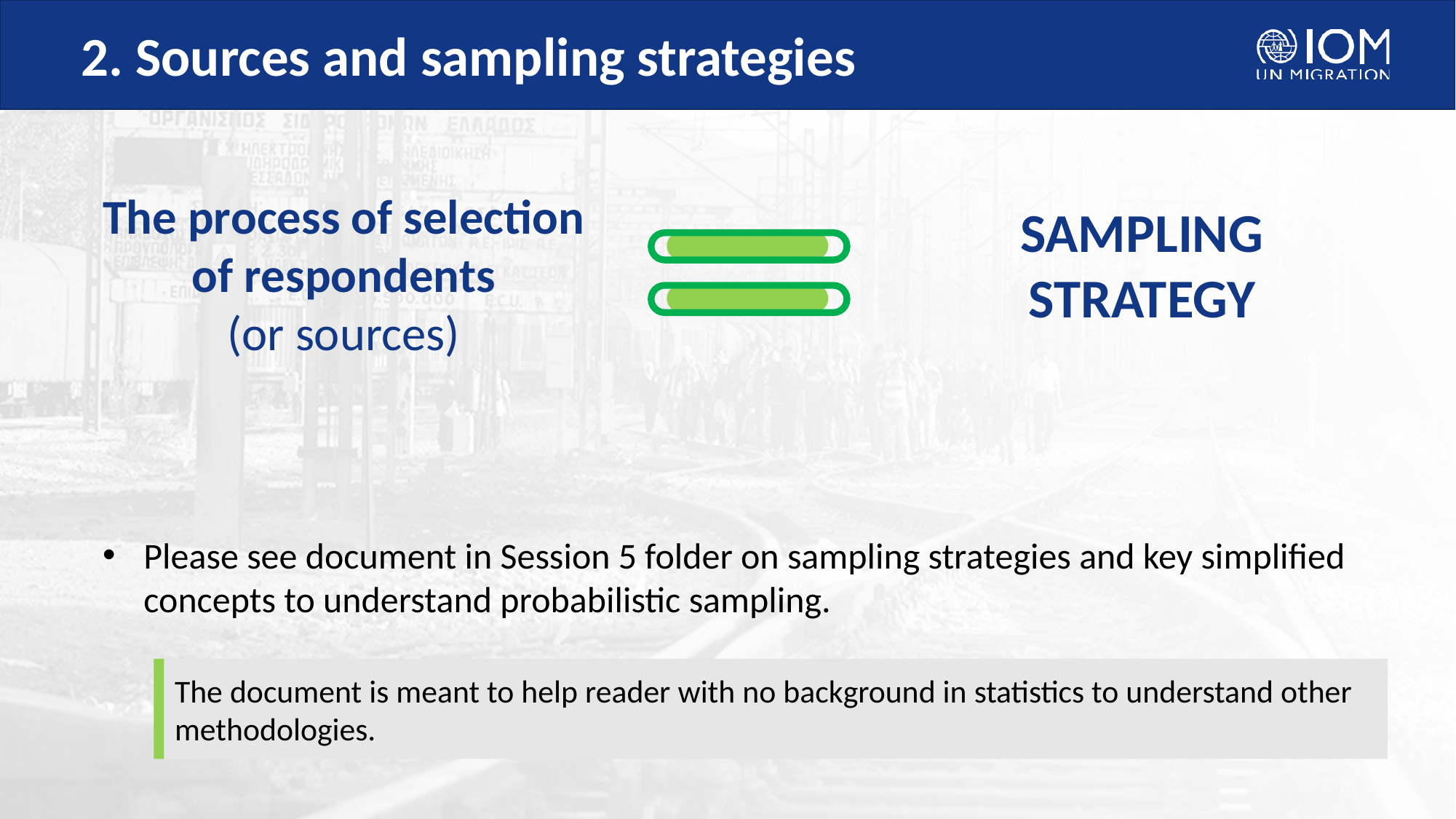

# 2. Sources and sampling strategies
The process of selection of respondents
(or sources)
SAMPLING
STRATEGY

Please see document in Session 5 folder on sampling strategies and key simplified concepts to understand probabilistic sampling.

The document is meant to help reader with no background in statistics to understand other methodologies.